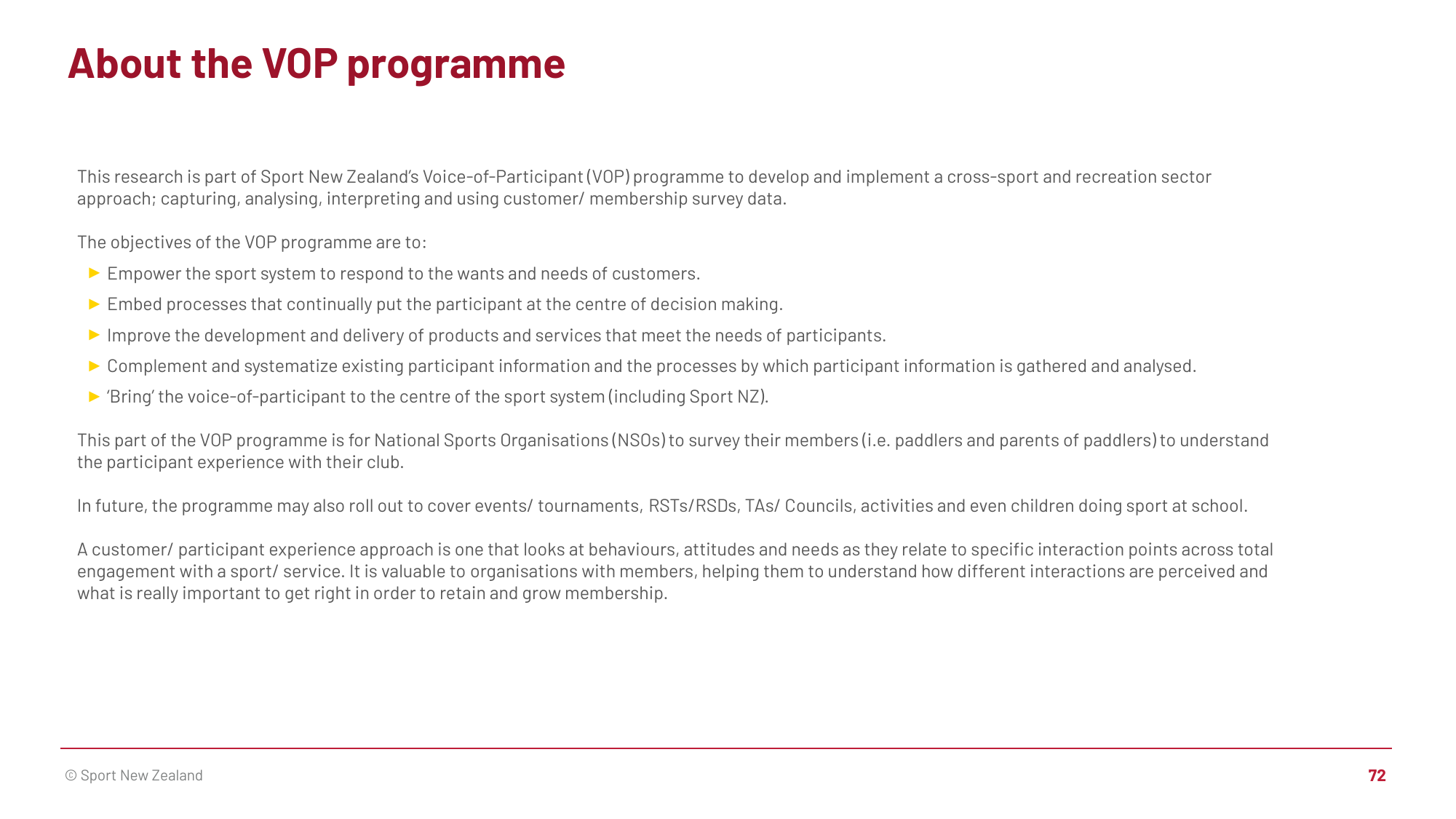

About the VOP programme
This research is part of Sport New Zealand’s Voice-of-Participant (VOP) programme to develop and implement a cross-sport and recreation sector approach; capturing, analysing, interpreting and using customer/ membership survey data.

The objectives of the VOP programme are to:
Empower the sport system to respond to the wants and needs of customers.
Embed processes that continually put the participant at the centre of decision making.
Improve the development and delivery of products and services that meet the needs of participants.
Complement and systematize existing participant information and the processes by which participant information is gathered and analysed.
‘Bring’ the voice-of-participant to the centre of the sport system (including Sport NZ).

This part of the VOP programme is for National Sports Organisations (NSOs) to survey their members (i.e. paddlers and parents of paddlers) to understand the participant experience with their club.

In future, the programme may also roll out to cover events/ tournaments, RSTs/RSDs, TAs/ Councils, activities and even children doing sport at school.

A customer/ participant experience approach is one that looks at behaviours, attitudes and needs as they relate to specific interaction points across total engagement with a sport/ service. It is valuable to organisations with members, helping them to understand how different interactions are perceived and what is really important to get right in order to retain and grow membership.